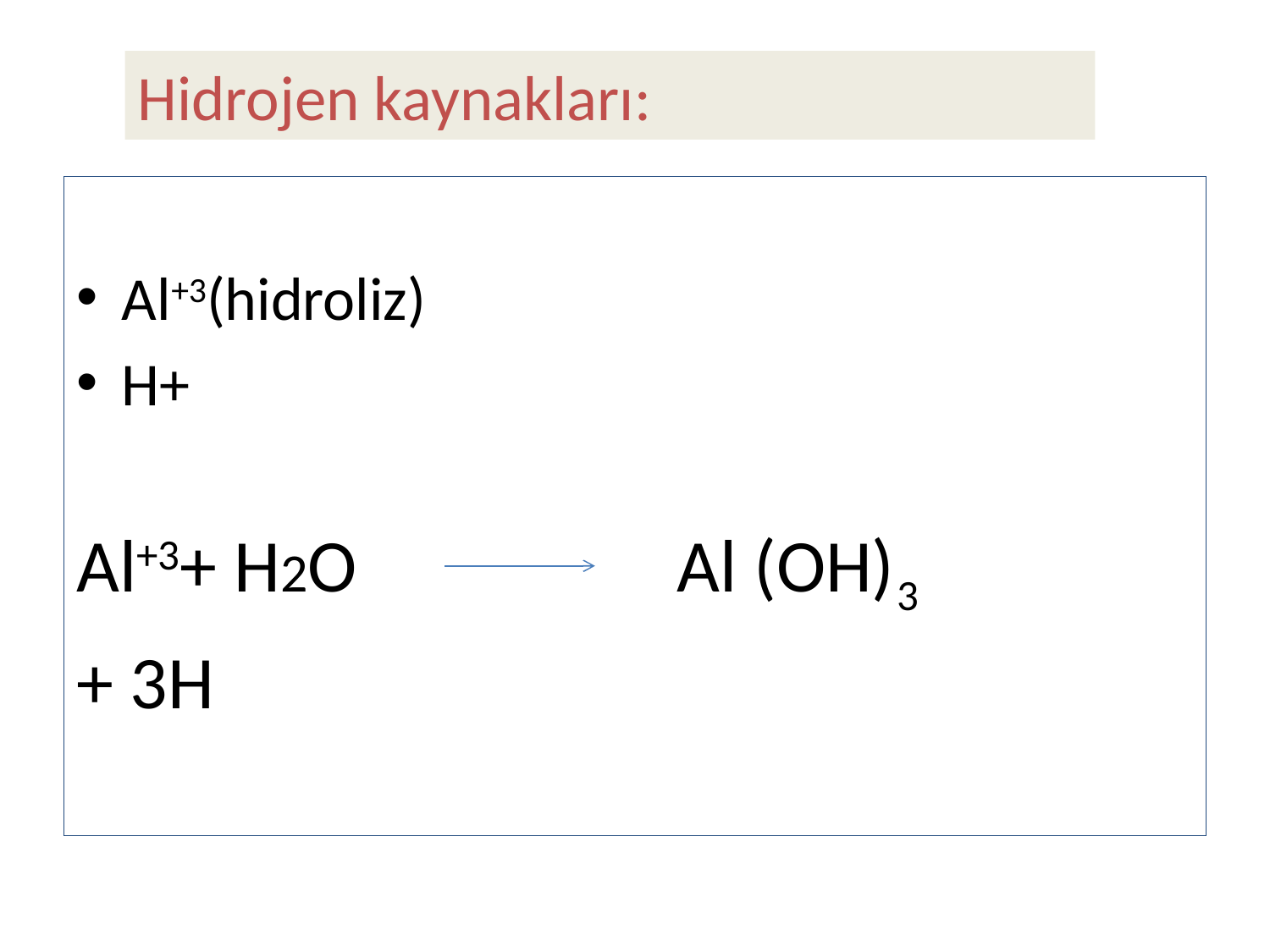

Hidrojen kaynakları:

Al+3(hidroliz)
H+

Al+3+ H2O                   Al (OH)3
+ 3H